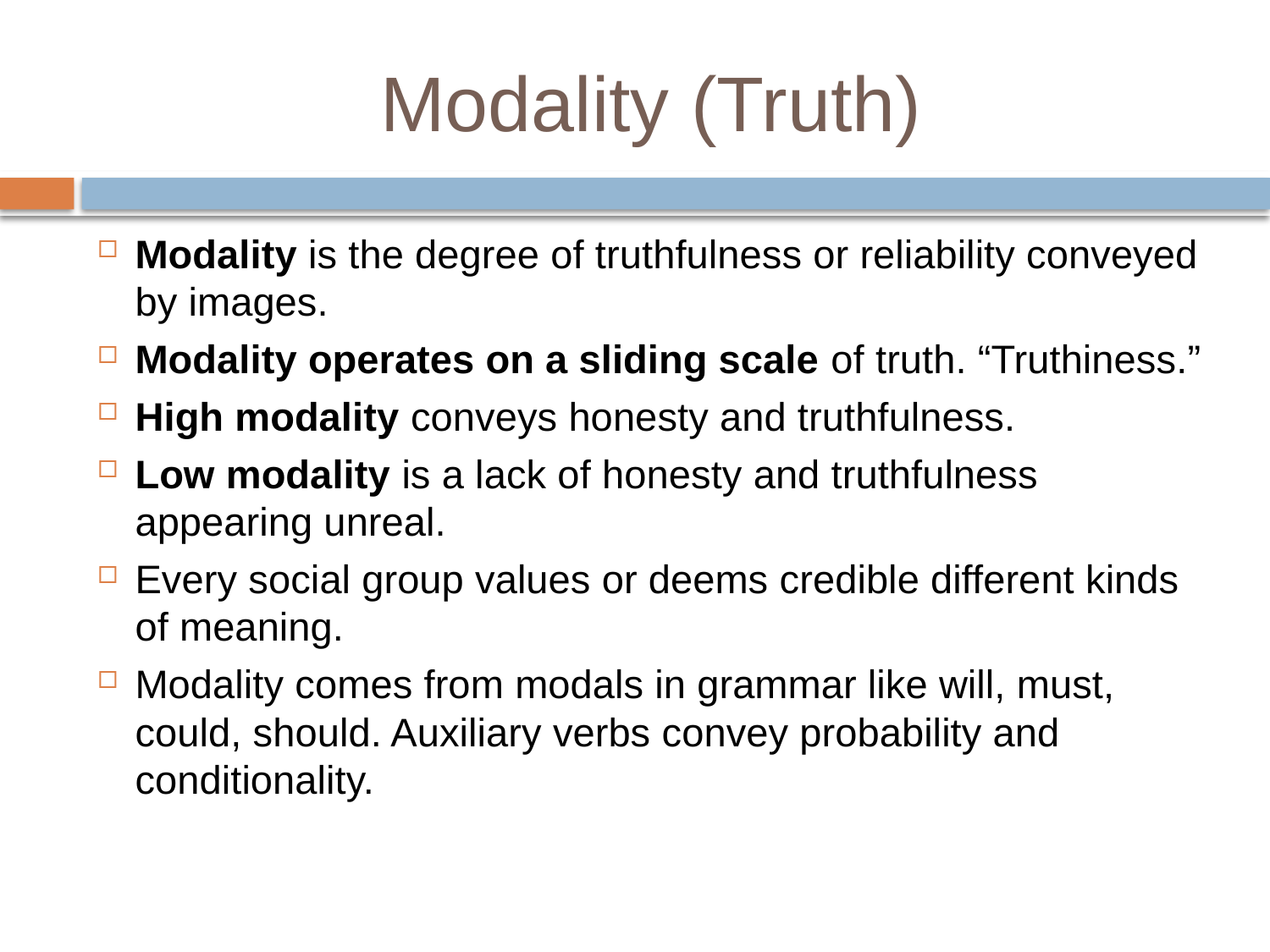

# Modality (Truth)
Modality is the degree of truthfulness or reliability conveyed by images.
Modality operates on a sliding scale of truth. “Truthiness.”
High modality conveys honesty and truthfulness.
Low modality is a lack of honesty and truthfulness appearing unreal.
Every social group values or deems credible different kinds of meaning.
Modality comes from modals in grammar like will, must, could, should. Auxiliary verbs convey probability and conditionality.